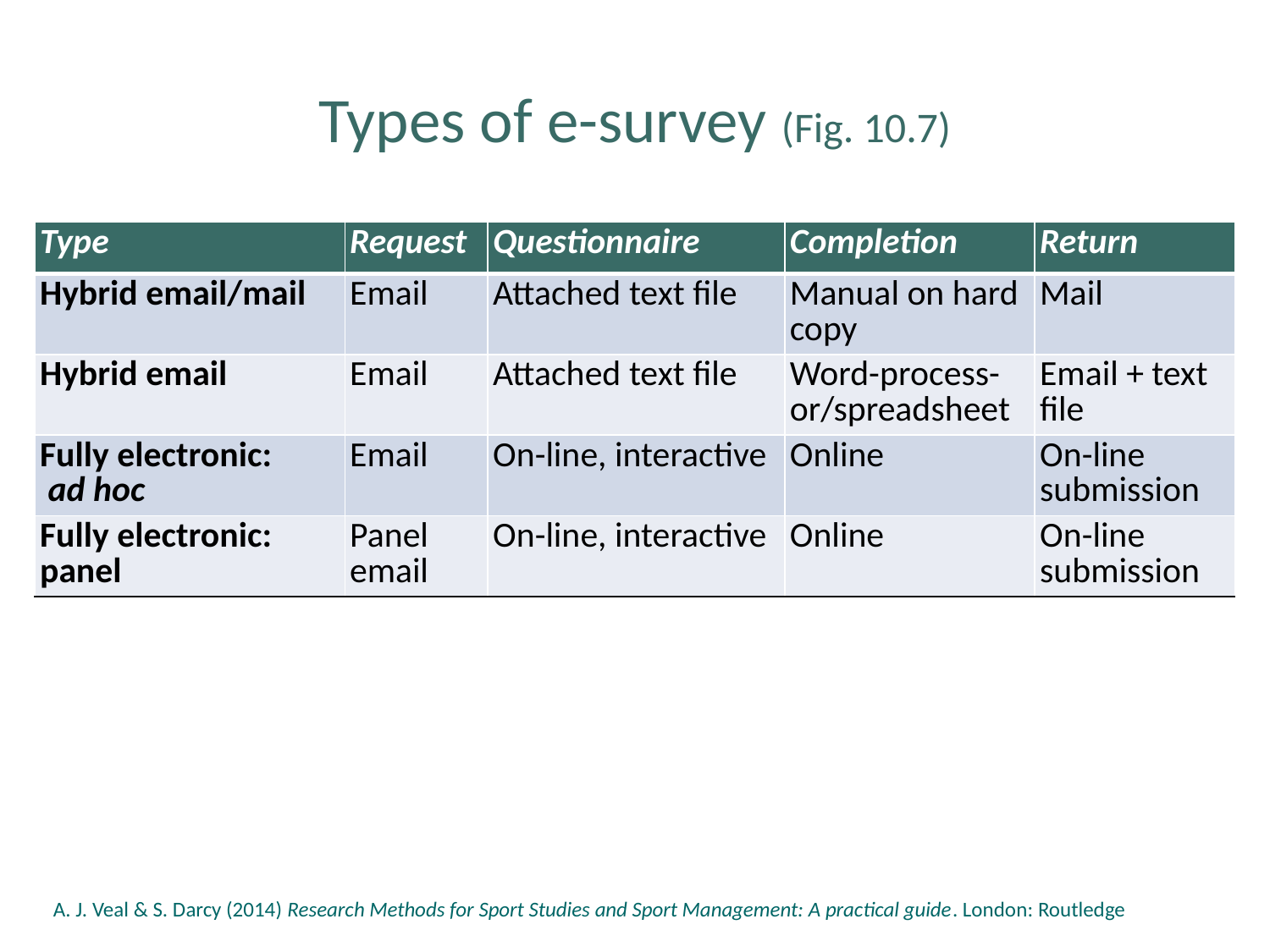

# Types of e-survey (Fig. 10.7)
| Type | Request | Questionnaire | Completion | Return |
| --- | --- | --- | --- | --- |
| Hybrid email/mail | Email | Attached text file | Manual on hard copy | Mail |
| Hybrid email | Email | Attached text file | Word-process-or/spreadsheet | Email + text file |
| Fully electronic: ad hoc | Email | On-line, interactive | Online | On-line submission |
| Fully electronic: panel | Panel email | On-line, interactive | Online | On-line submission |
A. J. Veal & S. Darcy (2014) Research Methods for Sport Studies and Sport Management: A practical guide. London: Routledge